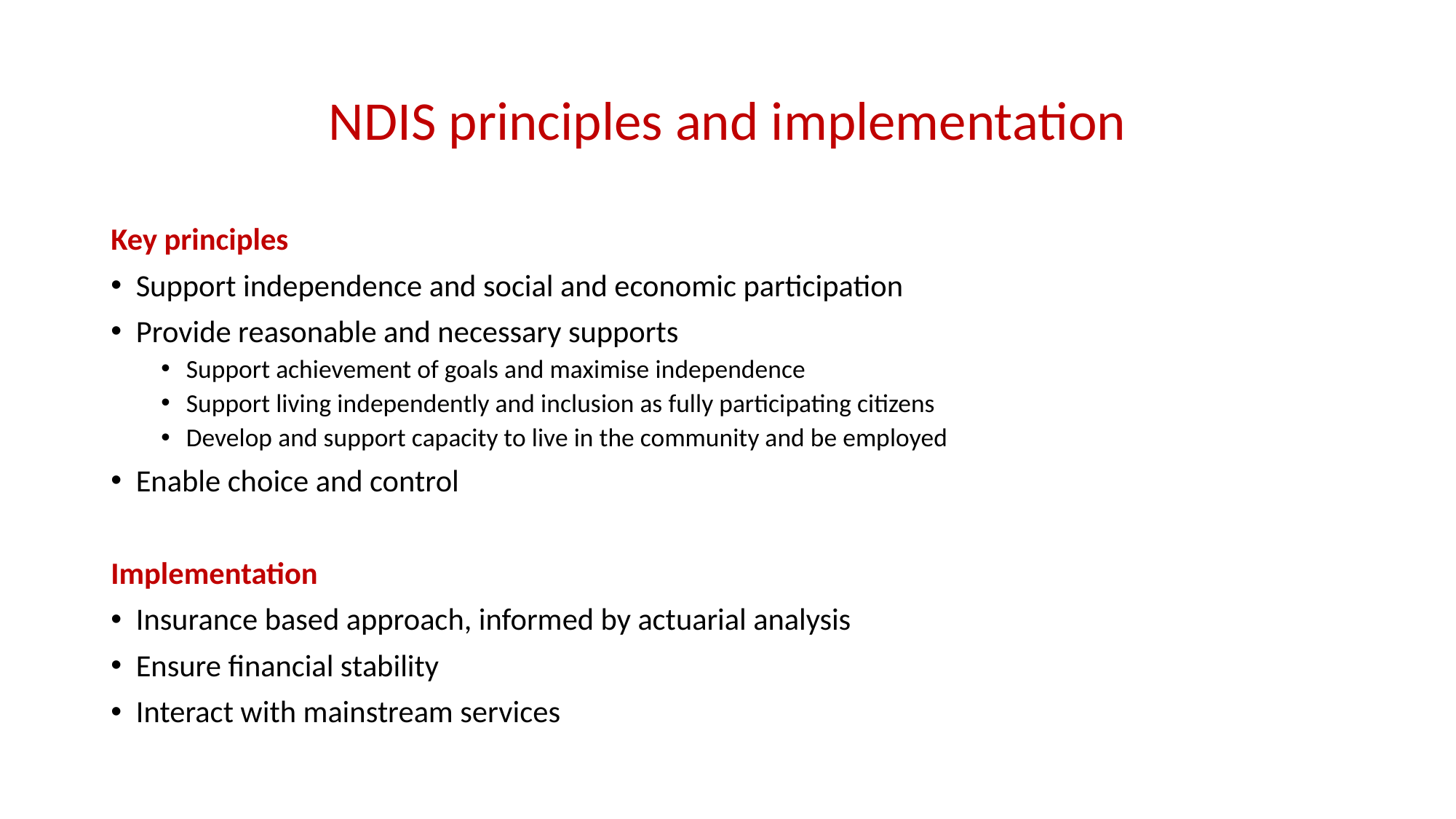

# NDIS principles and implementation
Key principles
Support independence and social and economic participation
Provide reasonable and necessary supports
Support achievement of goals and maximise independence
Support living independently and inclusion as fully participating citizens
Develop and support capacity to live in the community and be employed
Enable choice and control

Implementation
Insurance based approach, informed by actuarial analysis
Ensure financial stability
Interact with mainstream services